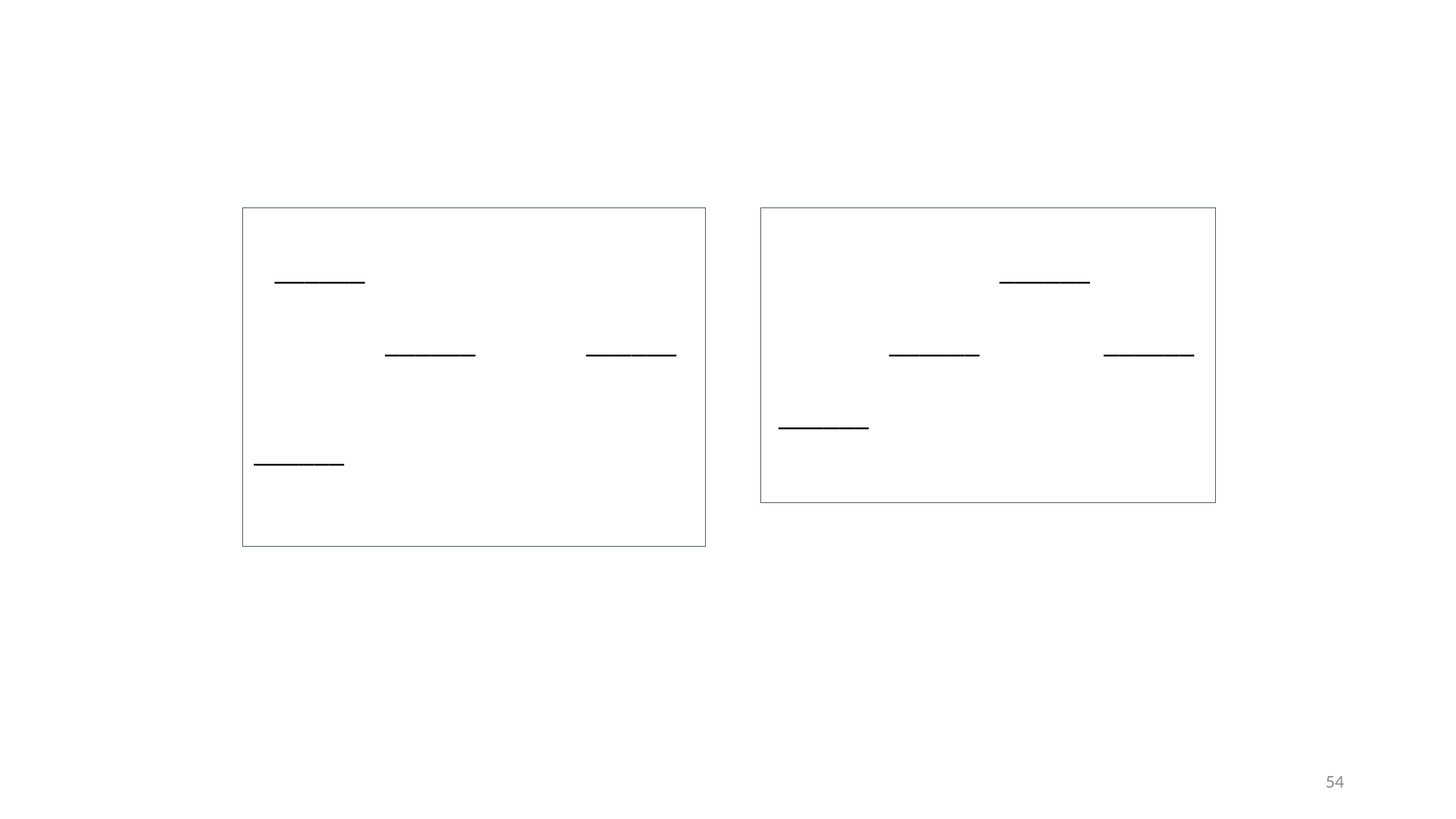

______

                   ______                ______

			          ______

                                 ______

                 ______                  ______

 ______

54